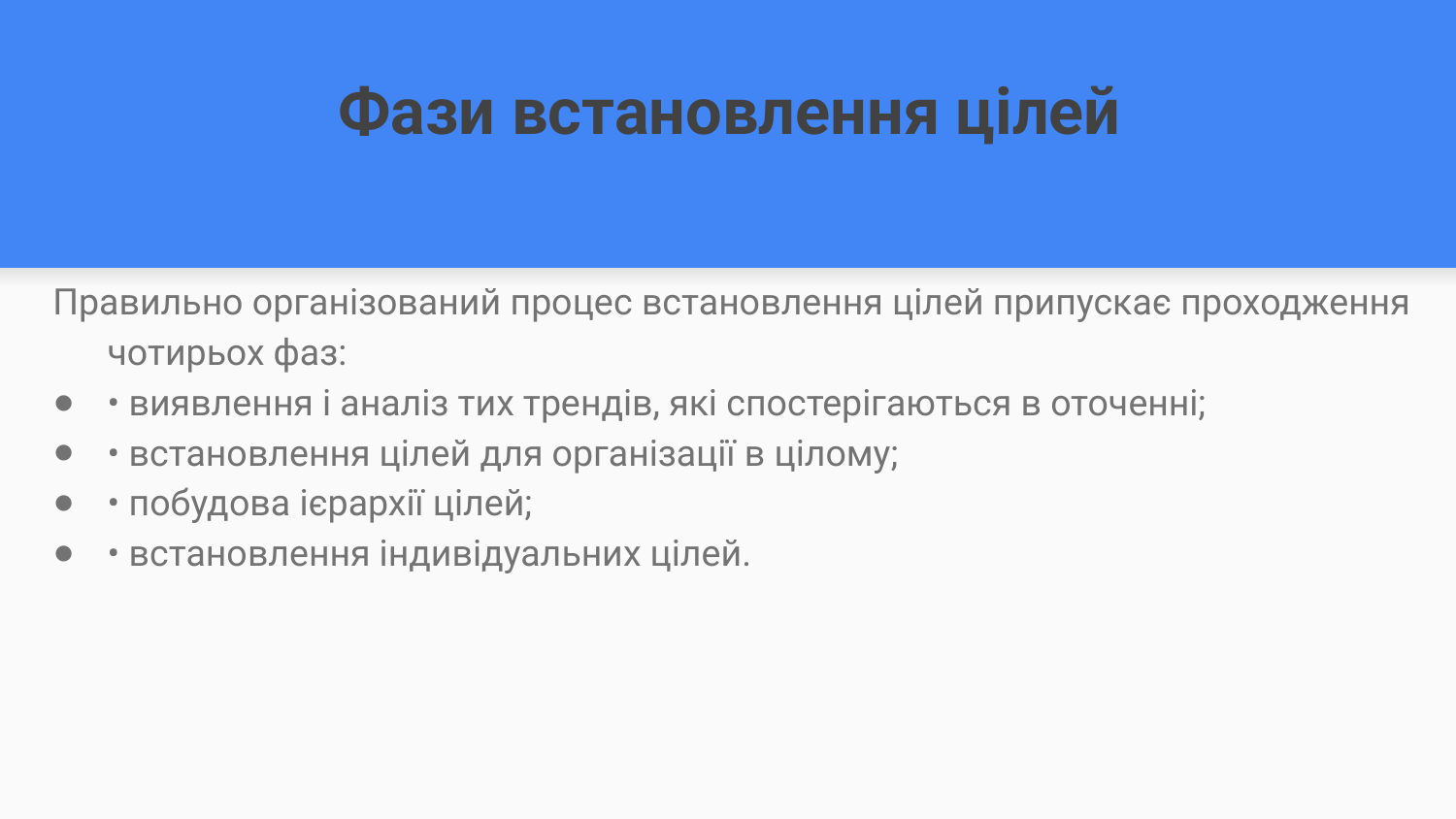

# Фази встановлення цілей
Правильно організований процес встановлення цілей припускає проходження чотирьох фаз:
• виявлення і аналіз тих трендів, які спостерігаються в оточенні;
• встановлення цілей для організації в цілому;
• побудова ієрархії цілей;
• встановлення індивідуальних цілей.